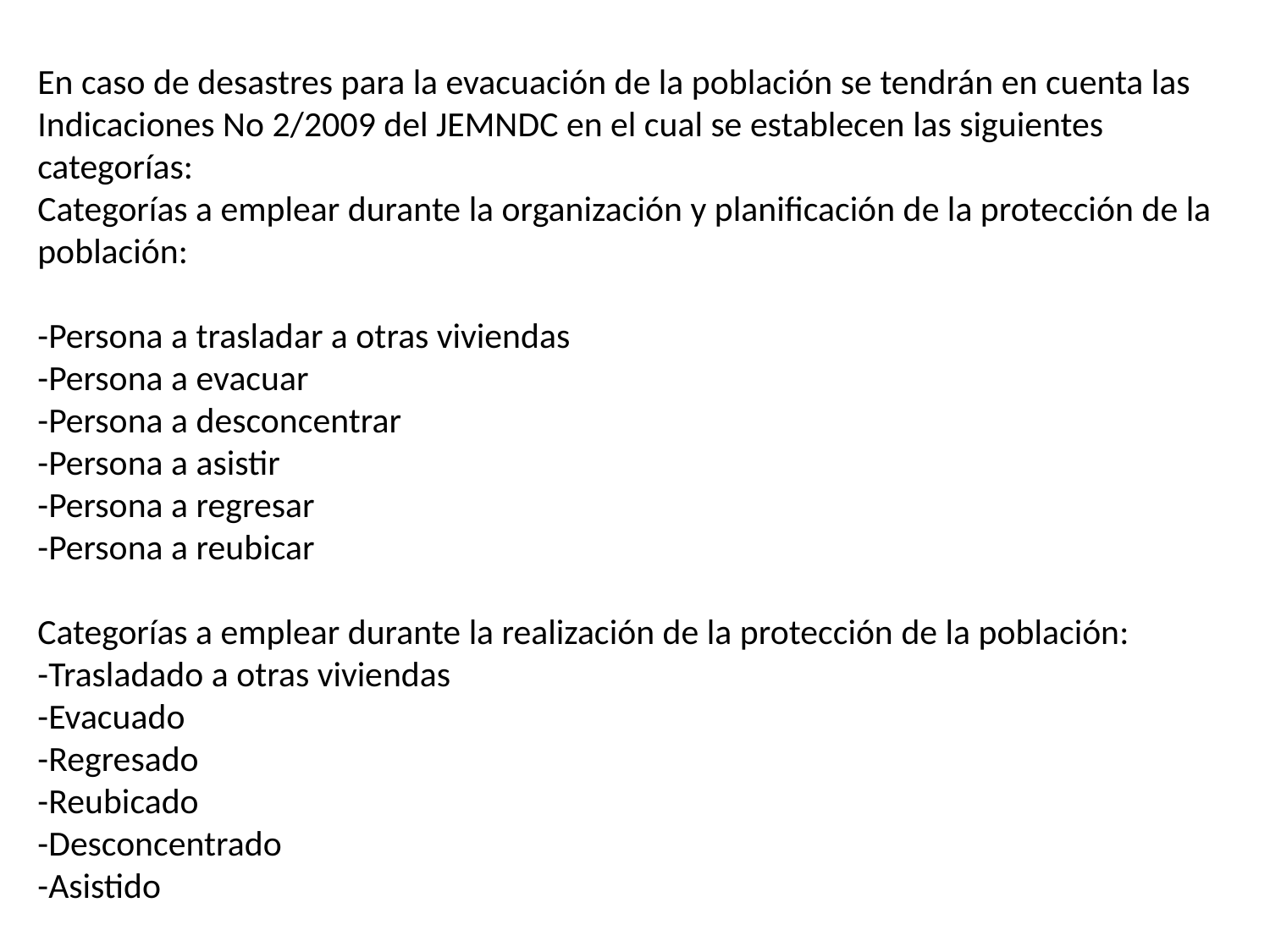

# En caso de desastres para la evacuación de la población se tendrán en cuenta las Indicaciones No 2/2009 del JEMNDC en el cual se establecen las siguientes categorías: Categorías a emplear durante la organización y planificación de la protección de la población:   -Persona a trasladar a otras viviendas -Persona a evacuar -Persona a desconcentrar -Persona a asistir -Persona a regresar -Persona a reubicar   Categorías a emplear durante la realización de la protección de la población: -Trasladado a otras viviendas -Evacuado -Regresado -Reubicado -Desconcentrado -Asistido